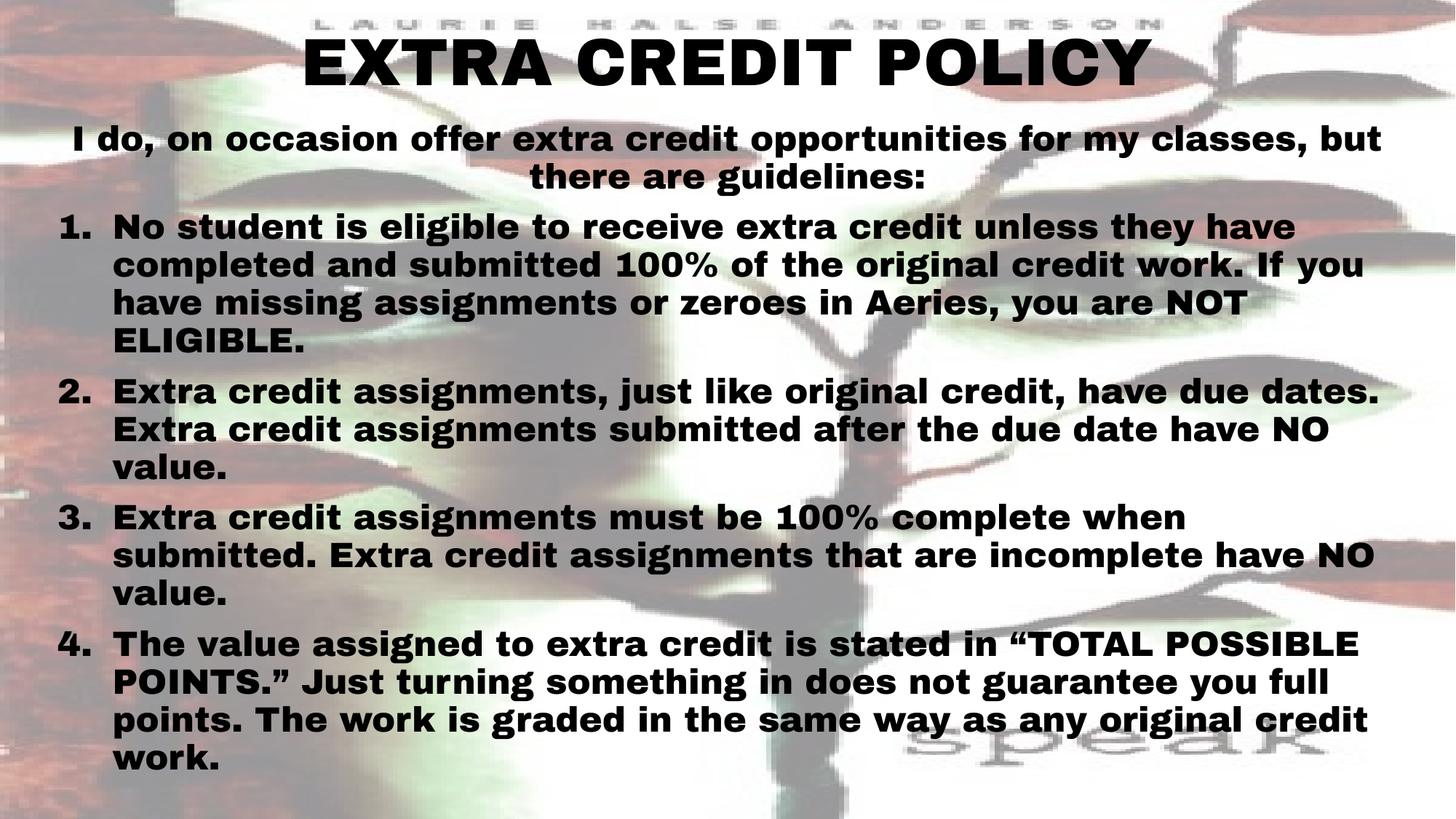

# EXTRA CREDIT POLICY
I do, on occasion offer extra credit opportunities for my classes, but there are guidelines:
No student is eligible to receive extra credit unless they have completed and submitted 100% of the original credit work. If you have missing assignments or zeroes in Aeries, you are NOT ELIGIBLE.
Extra credit assignments, just like original credit, have due dates. Extra credit assignments submitted after the due date have NO value.
Extra credit assignments must be 100% complete when submitted. Extra credit assignments that are incomplete have NO value.
The value assigned to extra credit is stated in “TOTAL POSSIBLE POINTS.” Just turning something in does not guarantee you full points. The work is graded in the same way as any original credit work.